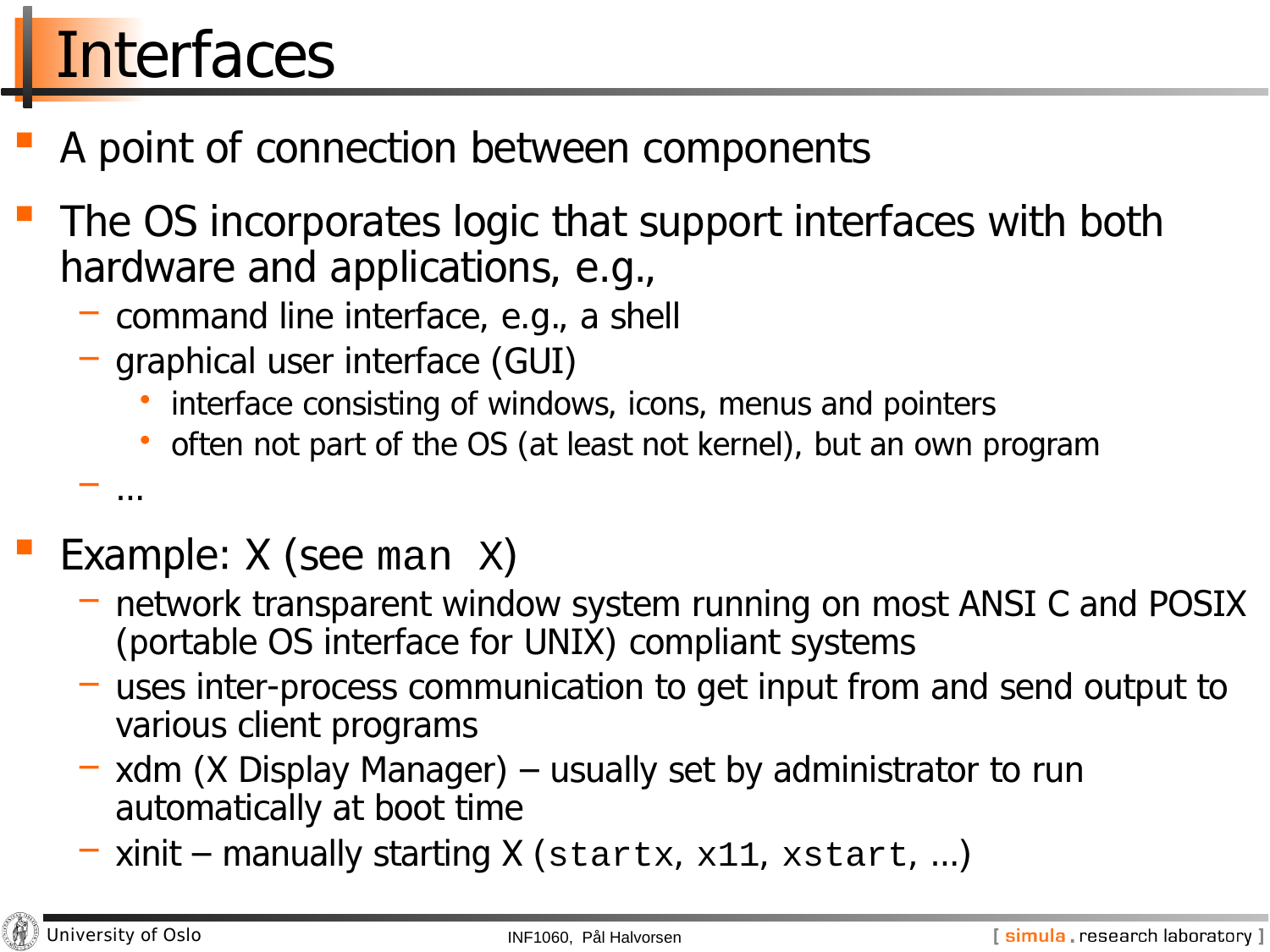

# Interfaces
A point of connection between components
The OS incorporates logic that support interfaces with both hardware and applications, e.g.,
command line interface, e.g., a shell
graphical user interface (GUI)
interface consisting of windows, icons, menus and pointers
often not part of the OS (at least not kernel), but an own program
…
Example: X (see man X)
network transparent window system running on most ANSI C and POSIX (portable OS interface for UNIX) compliant systems
uses inter-process communication to get input from and send output to various client programs
xdm (X Display Manager) – usually set by administrator to run automatically at boot time
xinit – manually starting X (startx, x11, xstart, …)